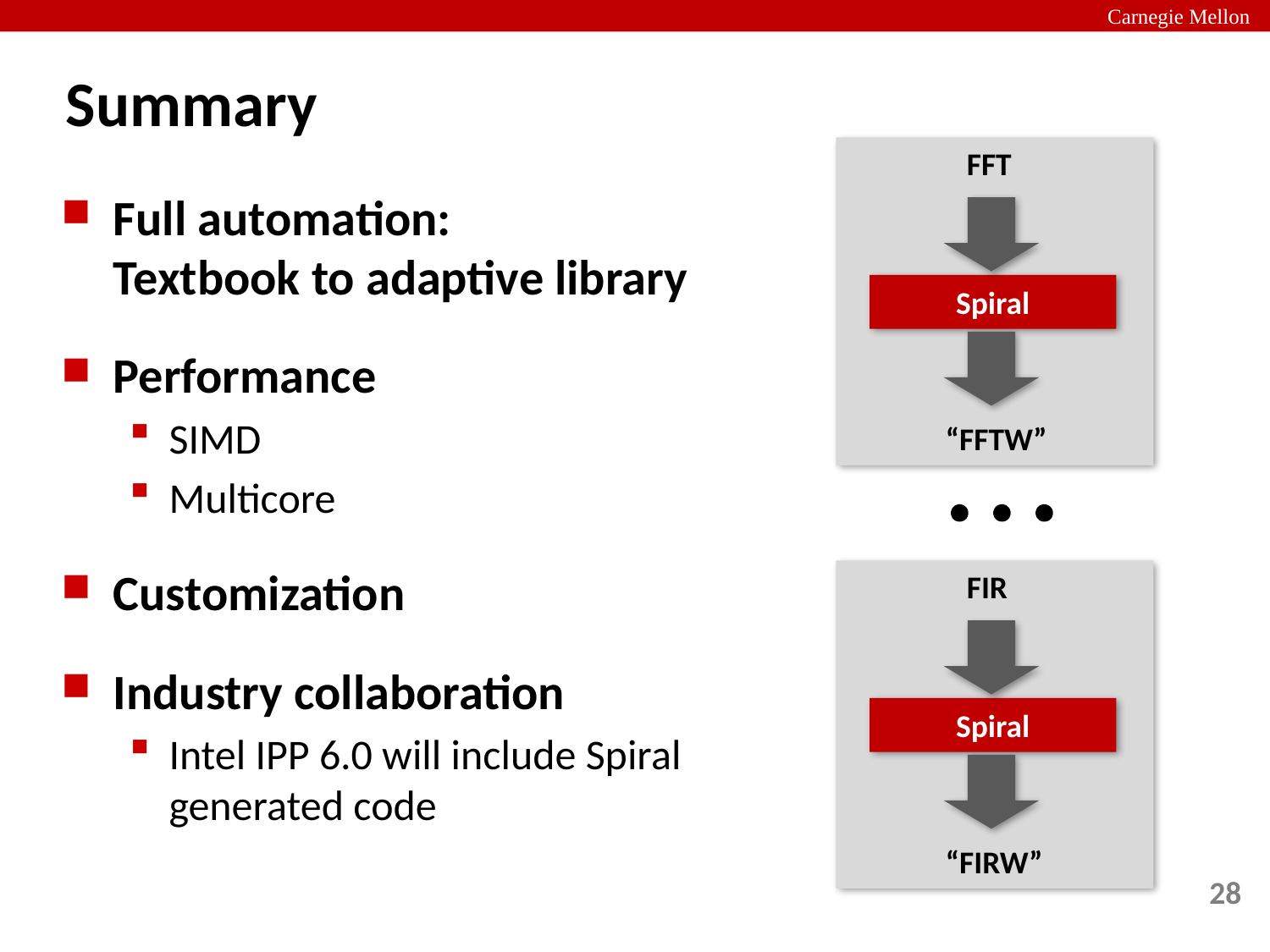

# Summary

FFT
Full automation:
Textbook to adaptive library
Performance
SIMD
Multicore
Customization
Industry collaboration
Intel IPP 6.0 will include Spiral generated code

Spiral

“FFTW”

FIR

Spiral

“FIRW”
28